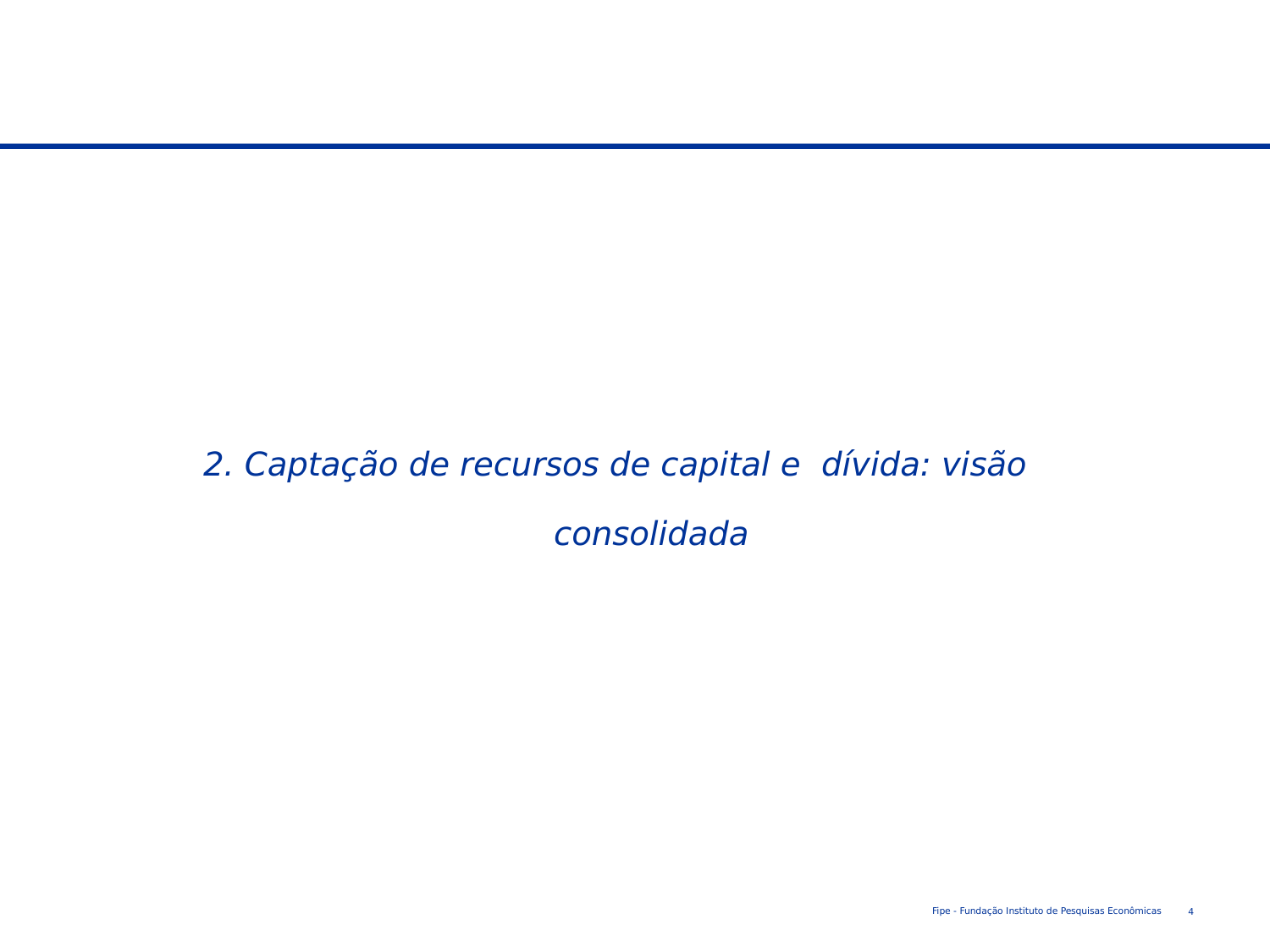

2. Captação de recursos de capital e  dívida: visão
     consolidada
Fipe - Fundação Instituto de Pesquisas Econômicas
4